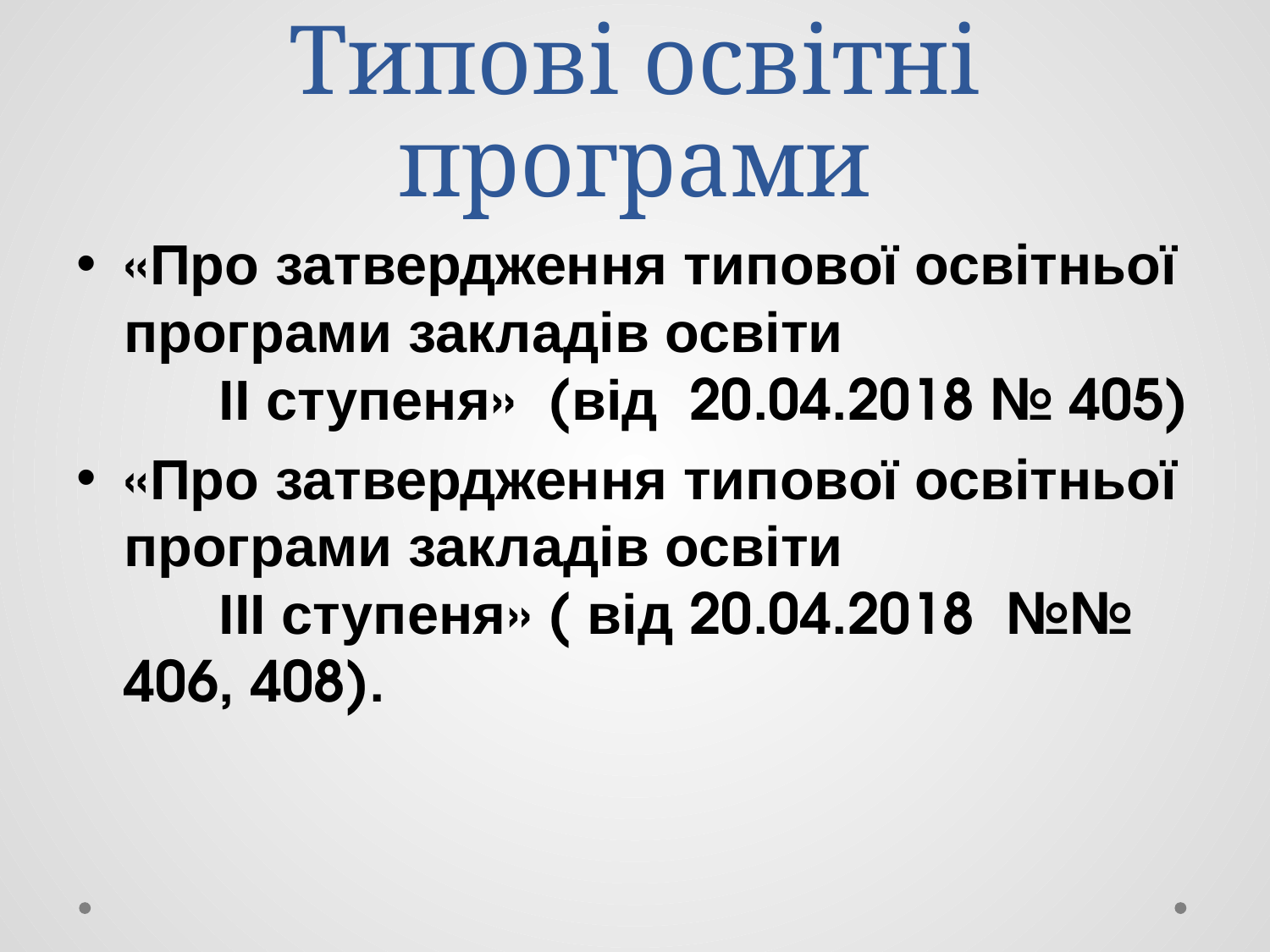

# Типові освітні програми
«Про затвердження типової освітньої програми закладів освіти                             ІІ ступеня»  (від  20.04.2018 № 405)
«Про затвердження типової освітньої програми закладів освіти                             ІІІ ступеня» ( від 20.04.2018  №№ 406, 408).